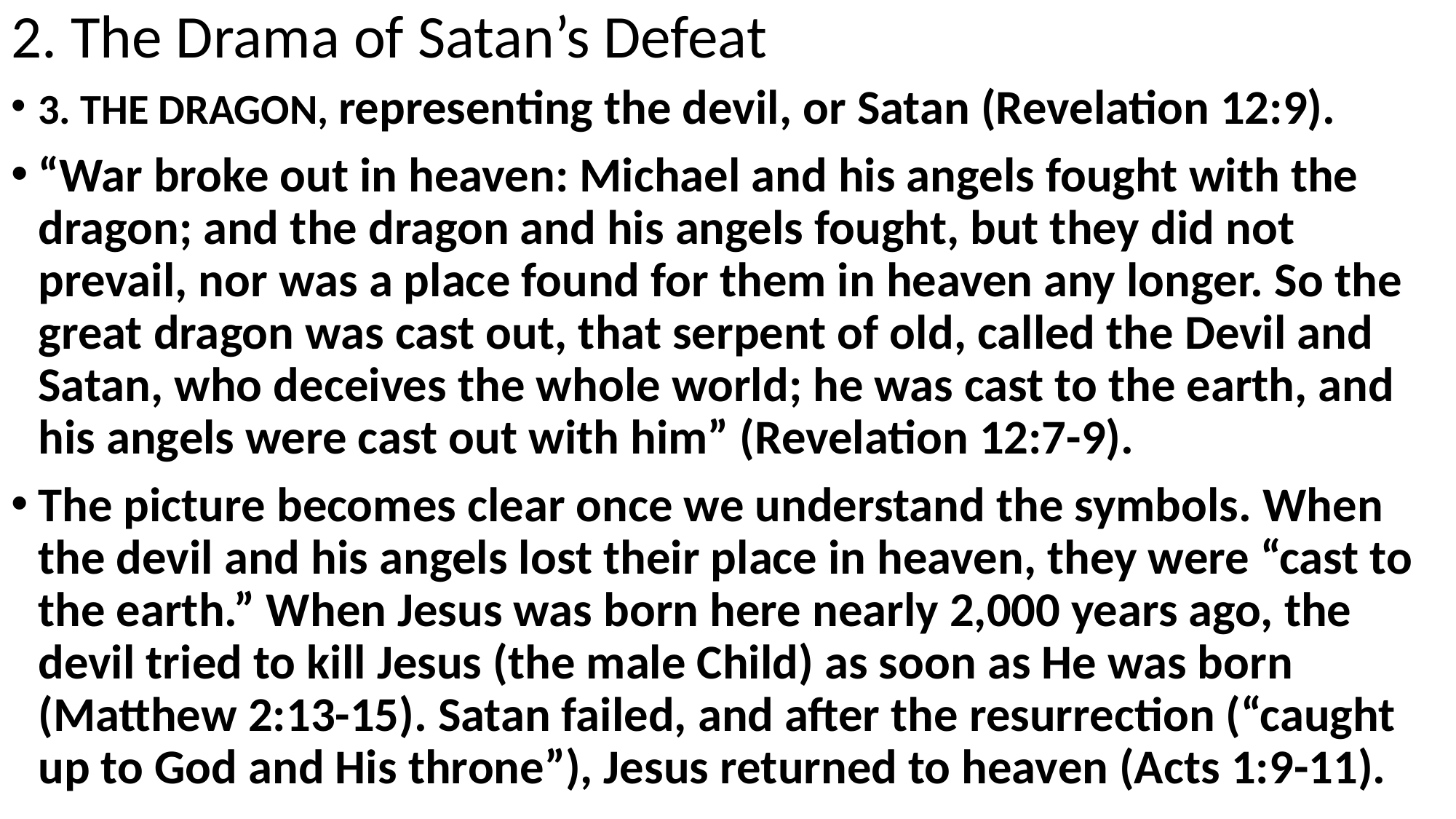

# 2. The Drama of Satan’s Defeat
3. THE DRAGON, representing the devil, or Satan (Revelation 12:9).
“War broke out in heaven: Michael and his angels fought with the dragon; and the dragon and his angels fought, but they did not prevail, nor was a place found for them in heaven any longer. So the great dragon was cast out, that serpent of old, called the Devil and Satan, who deceives the whole world; he was cast to the earth, and his angels were cast out with him” (Revelation 12:7-9).
The picture becomes clear once we understand the symbols. When the devil and his angels lost their place in heaven, they were “cast to the earth.” When Jesus was born here nearly 2,000 years ago, the devil tried to kill Jesus (the male Child) as soon as He was born (Matthew 2:13-15). Satan failed, and after the resurrection (“caught up to God and His throne”), Jesus returned to heaven (Acts 1:9-11).